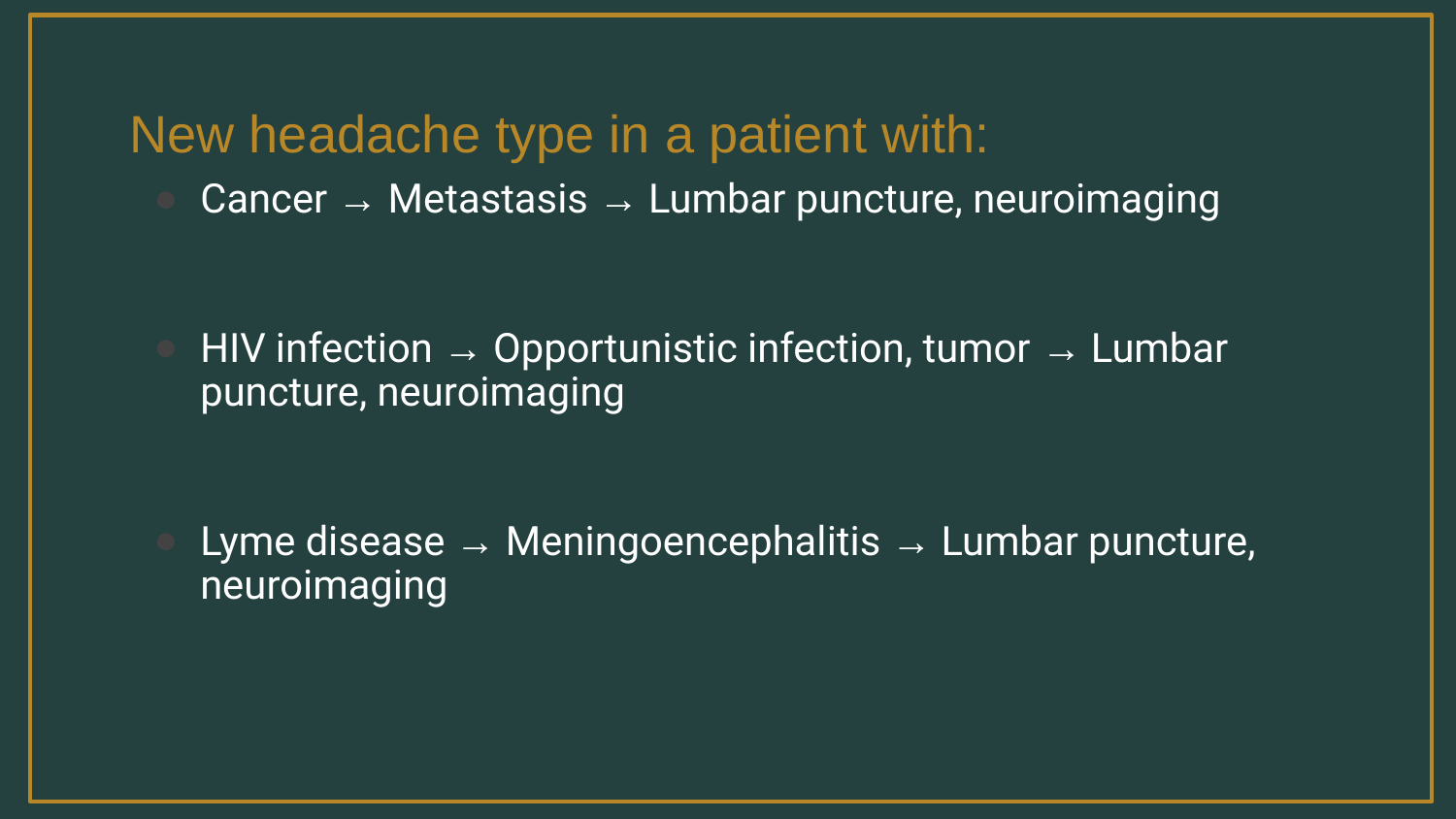

# New headache type in a patient with:
Cancer → Metastasis → Lumbar puncture, neuroimaging

HIV infection → Opportunistic infection, tumor → Lumbar puncture, neuroimaging

Lyme disease → Meningoencephalitis → Lumbar puncture, neuroimaging